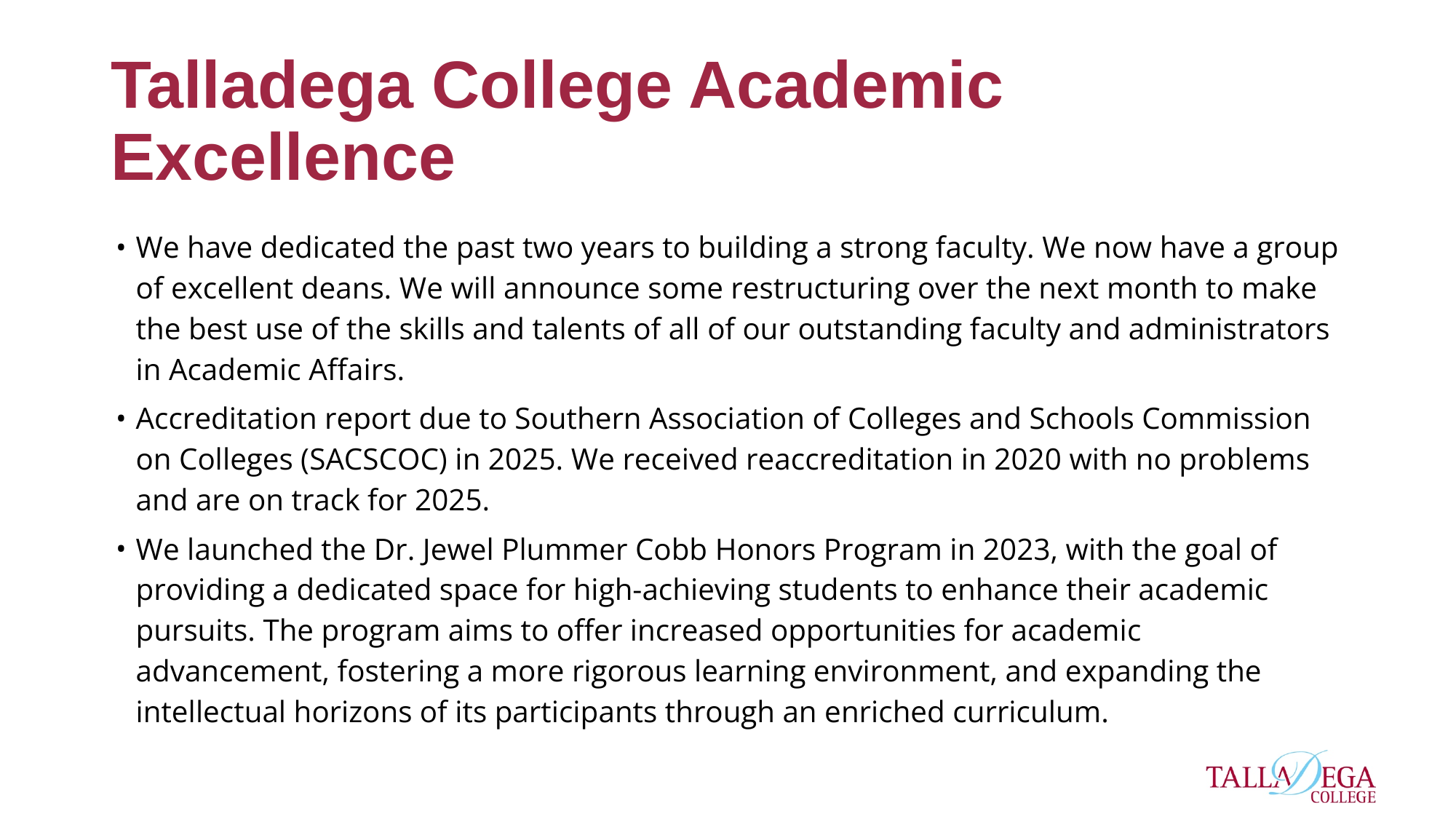

# Talladega College Academic Excellence
We have dedicated the past two years to building a strong faculty. We now have a group of excellent deans. We will announce some restructuring over the next month to make the best use of the skills and talents of all of our outstanding faculty and administrators in Academic Affairs.
Accreditation report due to Southern Association of Colleges and Schools Commission on Colleges (SACSCOC) in 2025. We received reaccreditation in 2020 with no problems and are on track for 2025.
We launched the Dr. Jewel Plummer Cobb Honors Program in 2023, with the goal of providing a dedicated space for high-achieving students to enhance their academic pursuits. The program aims to offer increased opportunities for academic advancement, fostering a more rigorous learning environment, and expanding the intellectual horizons of its participants through an enriched curriculum.